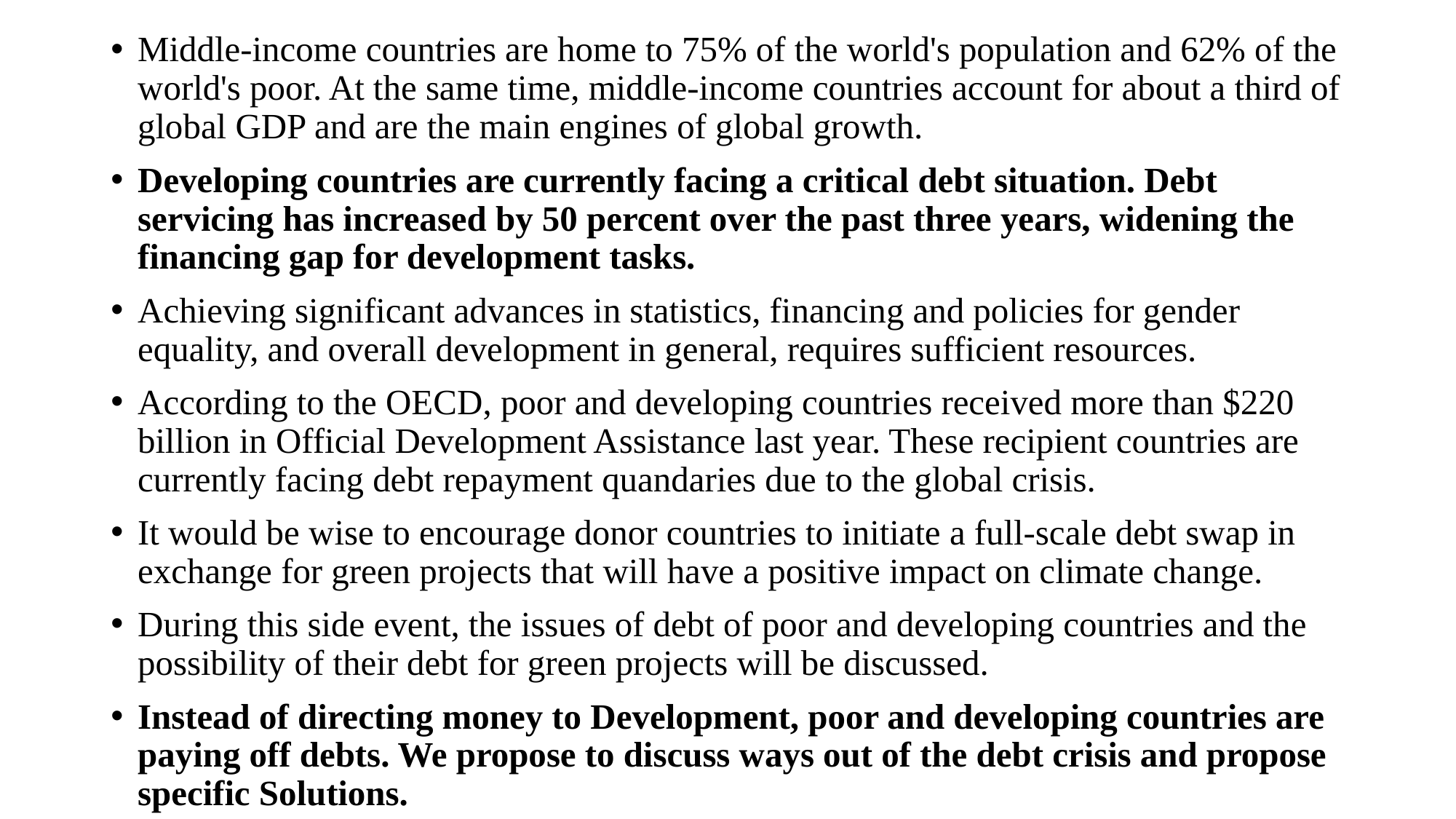

Middle-income countries are home to 75% of the world's population and 62% of the world's poor. At the same time, middle-income countries account for about a third of global GDP and are the main engines of global growth.
Developing countries are currently facing a critical debt situation. Debt servicing has increased by 50 percent over the past three years, widening the financing gap for development tasks.
Achieving significant advances in statistics, financing and policies for gender equality, and overall development in general, requires sufficient resources.
According to the OECD, poor and developing countries received more than $220 billion in Official Development Assistance last year. These recipient countries are currently facing debt repayment quandaries due to the global crisis.
It would be wise to encourage donor countries to initiate a full-scale debt swap in exchange for green projects that will have a positive impact on climate change.
During this side event, the issues of debt of poor and developing countries and the possibility of their debt for green projects will be discussed.
Instead of directing money to Development, poor and developing countries are paying off debts. We propose to discuss ways out of the debt crisis and propose specific Solutions.